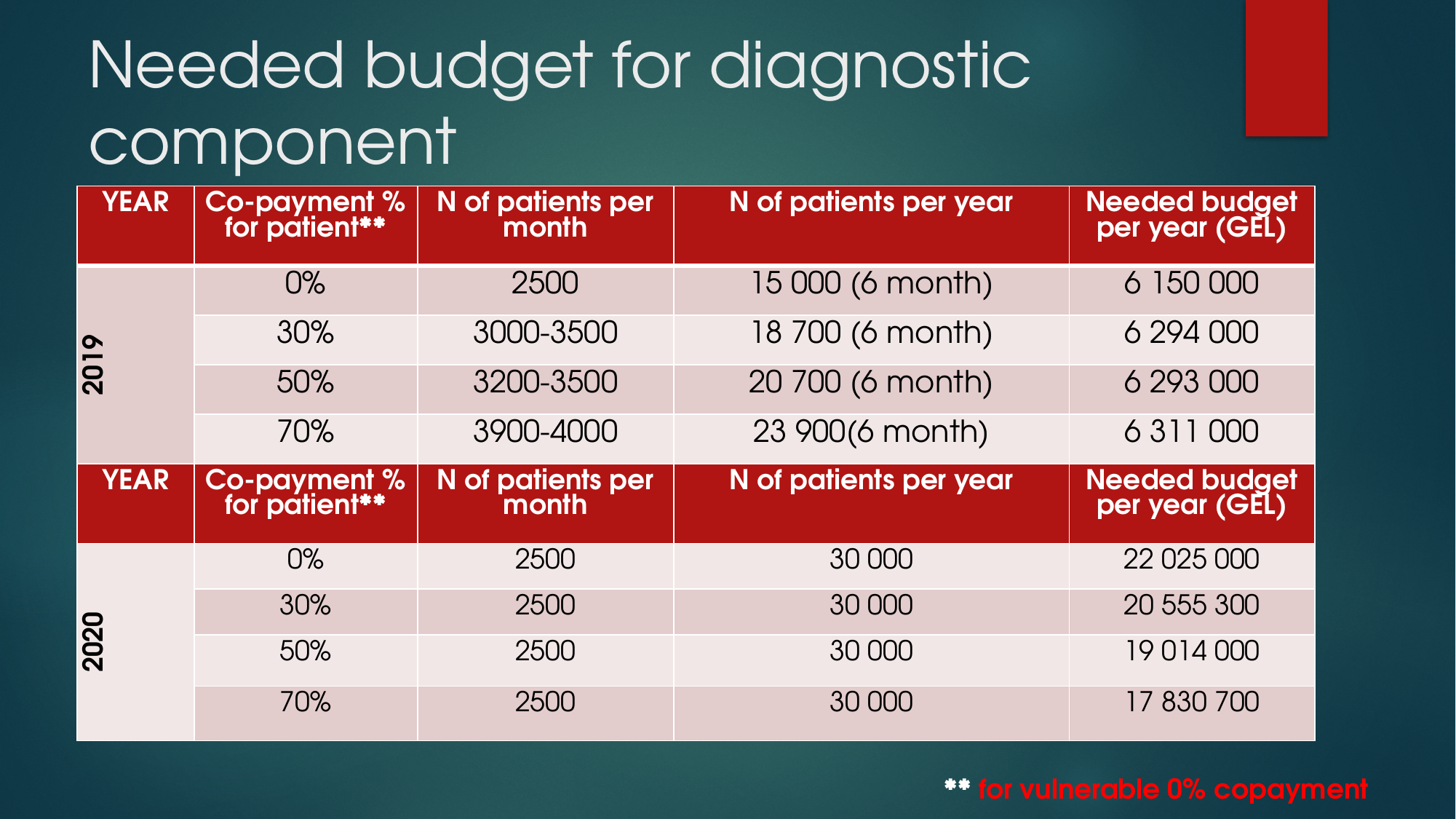

# Needed budget for diagnostic component
| YEAR | Co-payment % for patient\*\* | N of patients per month | N of patients per year | Needed budget per year (GEL) |
| --- | --- | --- | --- | --- |
| 2019 | 0% | 2500 | 15 000 (6 month) | 6 150 000 |
|  | 30% | 3000-3500 | 18 700 (6 month) | 6 294 000 |
|  | 50% | 3200-3500 | 20 700 (6 month) | 6 293 000 |
|  | 70% | 3900-4000 | 23 900(6 month) | 6 311 000 |
| YEAR | Co-payment % for patient\*\* | N of patients per month | N of patients per year | Needed budget per year (GEL) |
| 2020 | 0% | 2500 | 30 000 | 22 025 000 |
|  | 30% | 2500 | 30 000 | 20 555 300 |
|  | 50% | 2500 | 30 000 | 19 014 000 |
|  | 70% | 2500 | 30 000 | 17 830 700 |
** for vulnerable 0% copayment